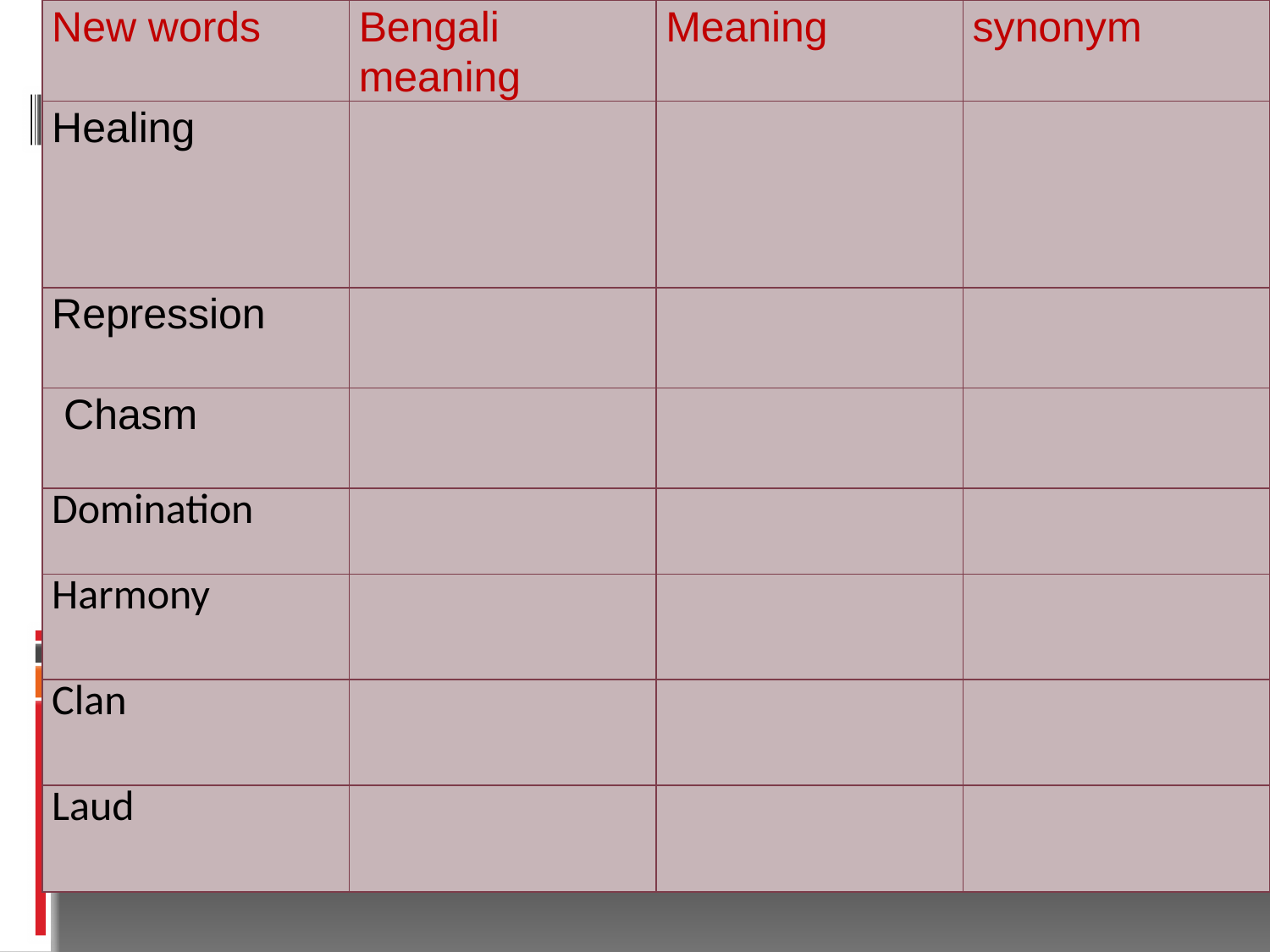

#
| New words | Bengali meaning | Meaning | synonym |
| --- | --- | --- | --- |
| Healing |  |  |  |
| Repression |  |  |  |
| Chasm |  |  |  |
| Domination |  |  |  |
| Harmony |  |  |  |
| Clan |  |  |  |
| Laud |  |  |  |